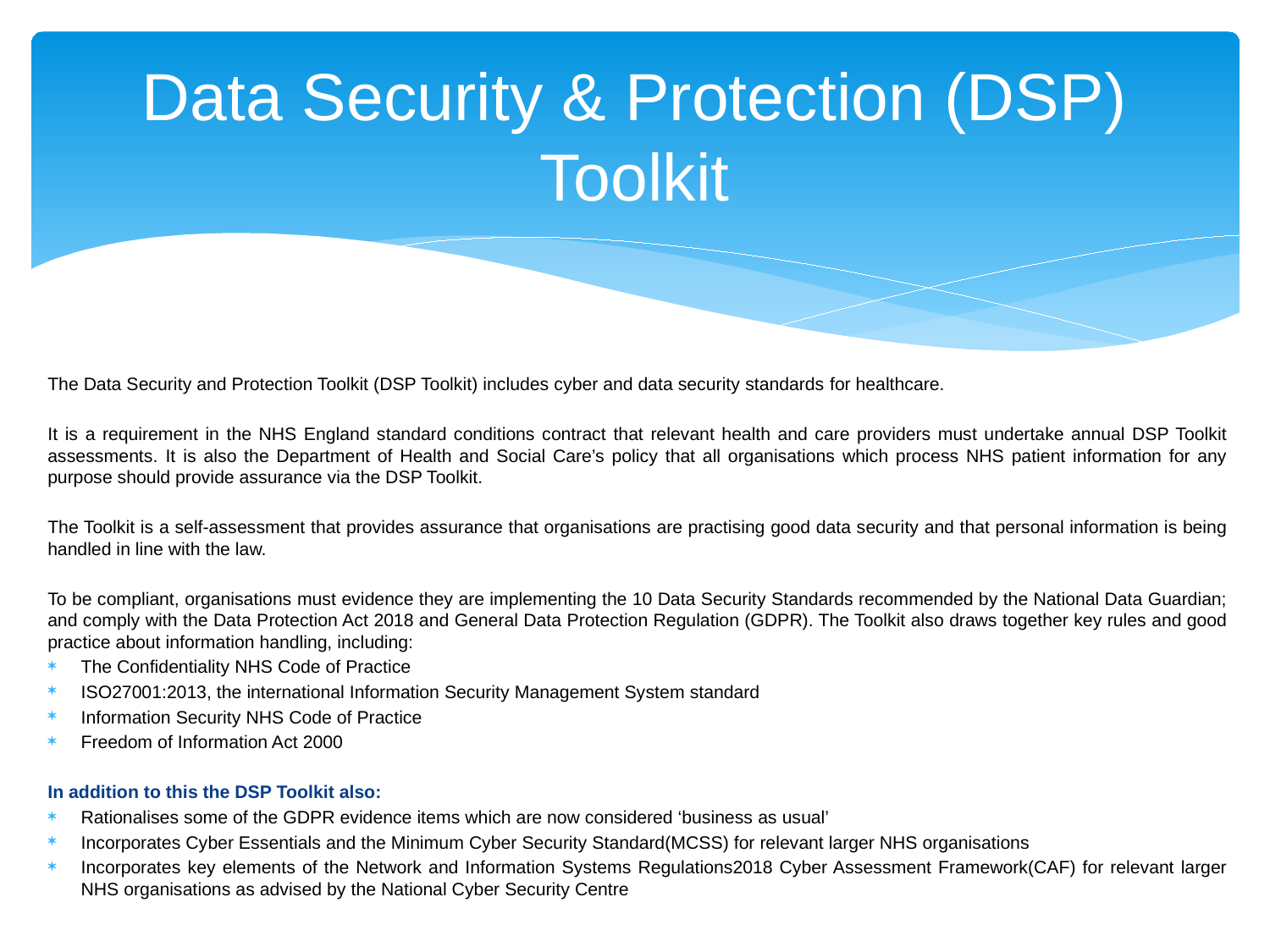

# Data Security & Protection (DSP) Toolkit
The Data Security and Protection Toolkit (DSP Toolkit) includes cyber and data security standards for healthcare.

It is a requirement in the NHS England standard conditions contract that relevant health and care providers must undertake annual DSP Toolkit assessments. It is also the Department of Health and Social Care’s policy that all organisations which process NHS patient information for any purpose should provide assurance via the DSP Toolkit.

The Toolkit is a self-assessment that provides assurance that organisations are practising good data security and that personal information is being handled in line with the law.

To be compliant, organisations must evidence they are implementing the 10 Data Security Standards recommended by the National Data Guardian; and comply with the Data Protection Act 2018 and General Data Protection Regulation (GDPR). The Toolkit also draws together key rules and good practice about information handling, including:
The Confidentiality NHS Code of Practice
ISO27001:2013, the international Information Security Management System standard
Information Security NHS Code of Practice
Freedom of Information Act 2000

In addition to this the DSP Toolkit also:
Rationalises some of the GDPR evidence items which are now considered ‘business as usual’
Incorporates Cyber Essentials and the Minimum Cyber Security Standard(MCSS) for relevant larger NHS organisations
Incorporates key elements of the Network and Information Systems Regulations2018 Cyber Assessment Framework(CAF) for relevant larger NHS organisations as advised by the National Cyber Security Centre